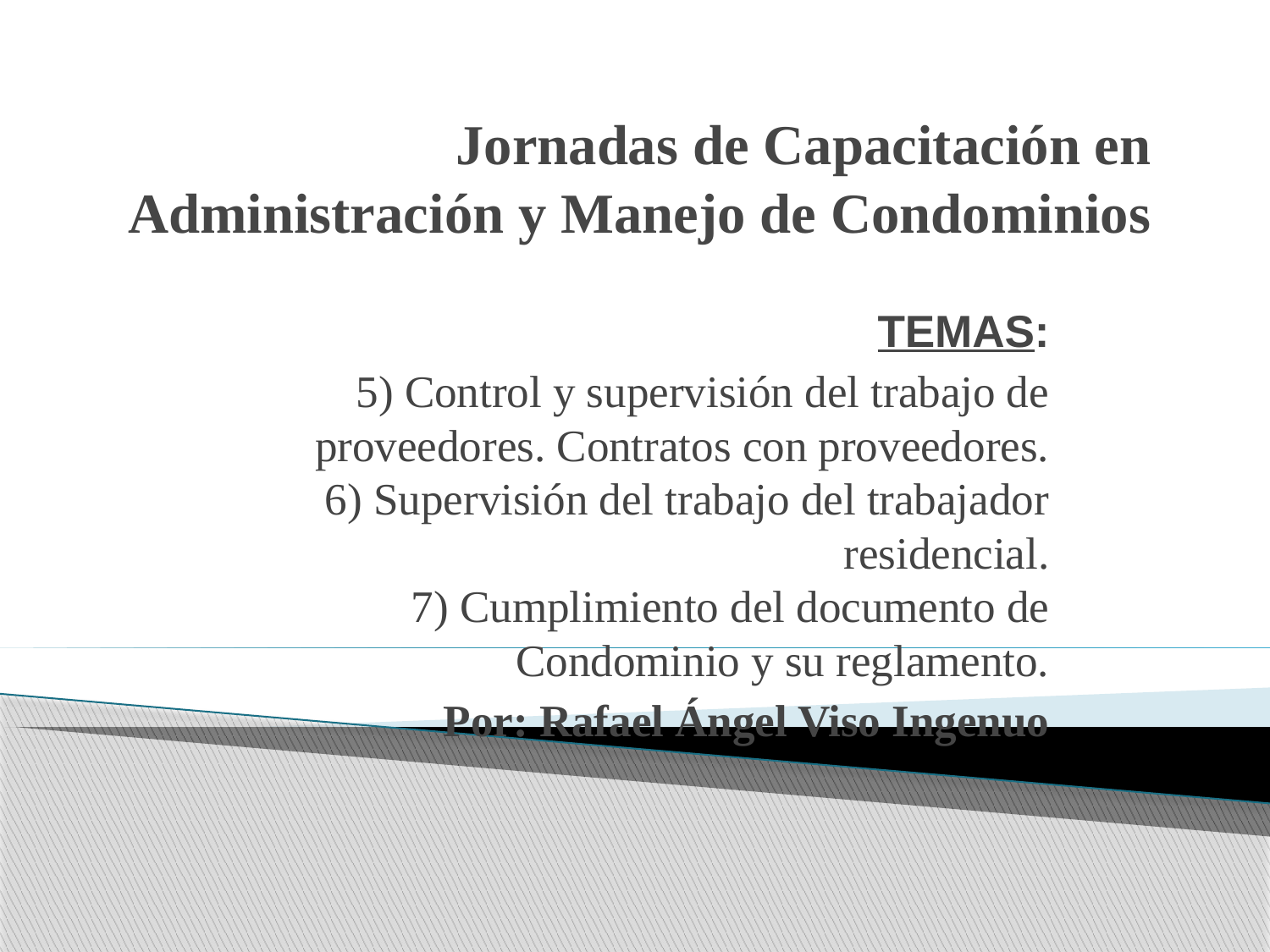

# Jornadas de Capacitación en Administración y Manejo de Condominios
TEMAS:
5) Control y supervisión del trabajo de proveedores. Contratos con proveedores.
6) Supervisión del trabajo del trabajador residencial.
7) Cumplimiento del documento de Condominio y su reglamento.
Por: Rafael Ángel Viso Ingenuo